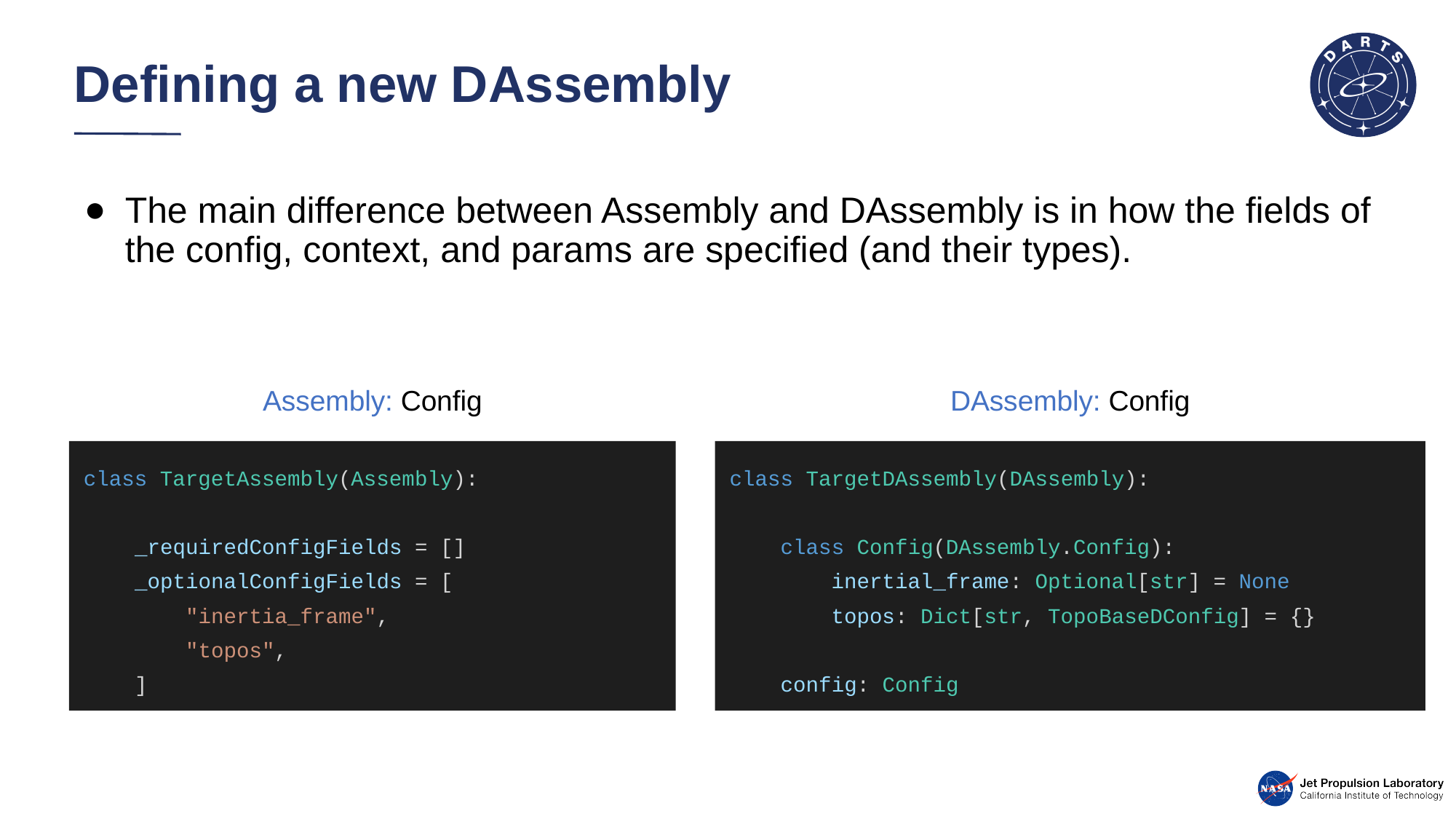

# Defining a new DAssembly

The main difference between Assembly and DAssembly is in how the fields of the config, context, and params are specified (and their types).

Assembly: Config
DAssembly: Config
class TargetAssembly(Assembly):

    _requiredConfigFields = []
    _optionalConfigFields = [
        "inertia_frame",
        "topos",
    ]
class TargetDAssembly(DAssembly):

    class Config(DAssembly.Config):
        inertial_frame: Optional[str] = None
        topos: Dict[str, TopoBaseDConfig] = {}

    config: Config